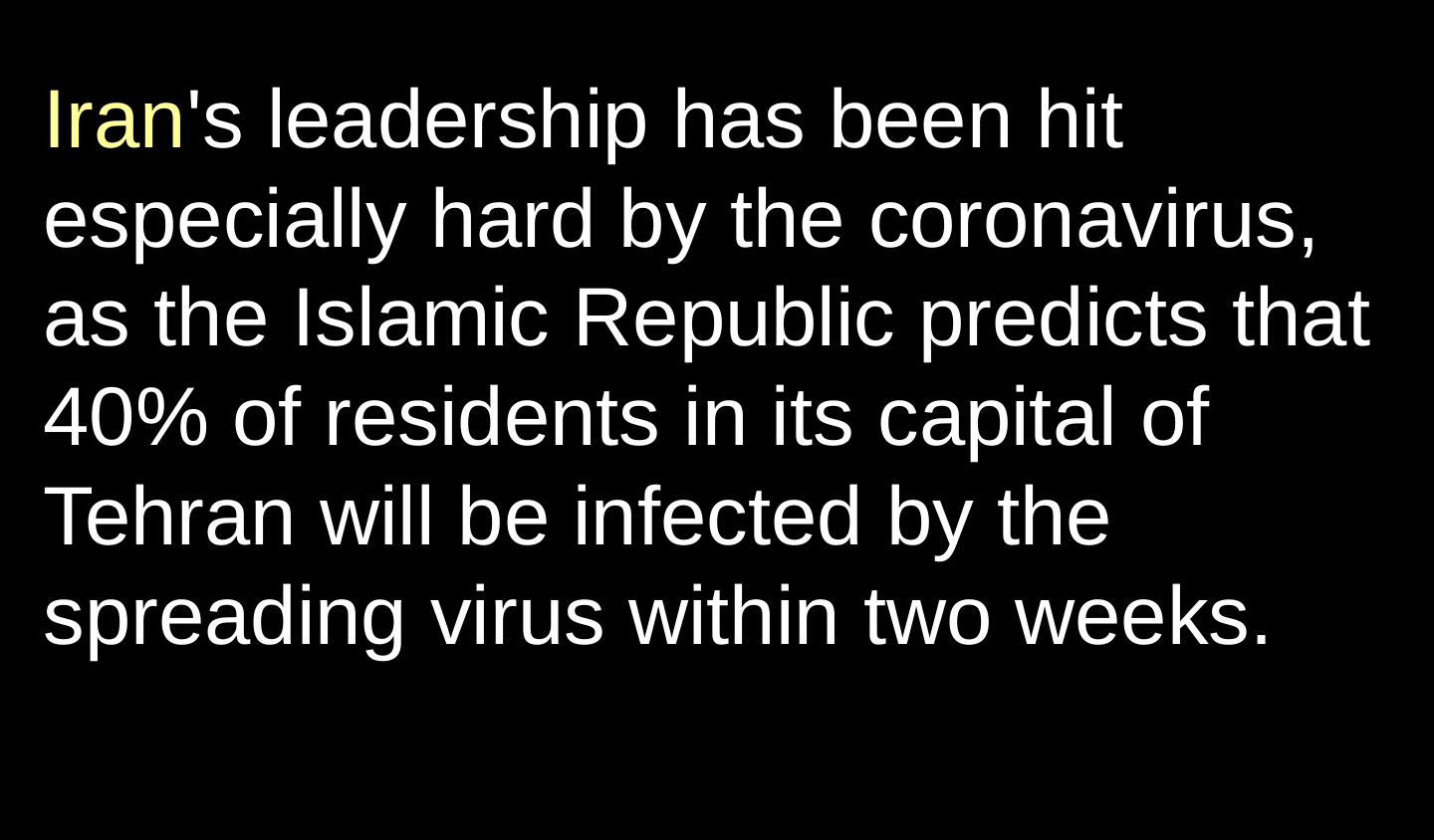

Iran's leadership has been hit especially hard by the coronavirus, as the Islamic Republic predicts that 40% of residents in its capital of Tehran will be infected by the spreading virus within two weeks.